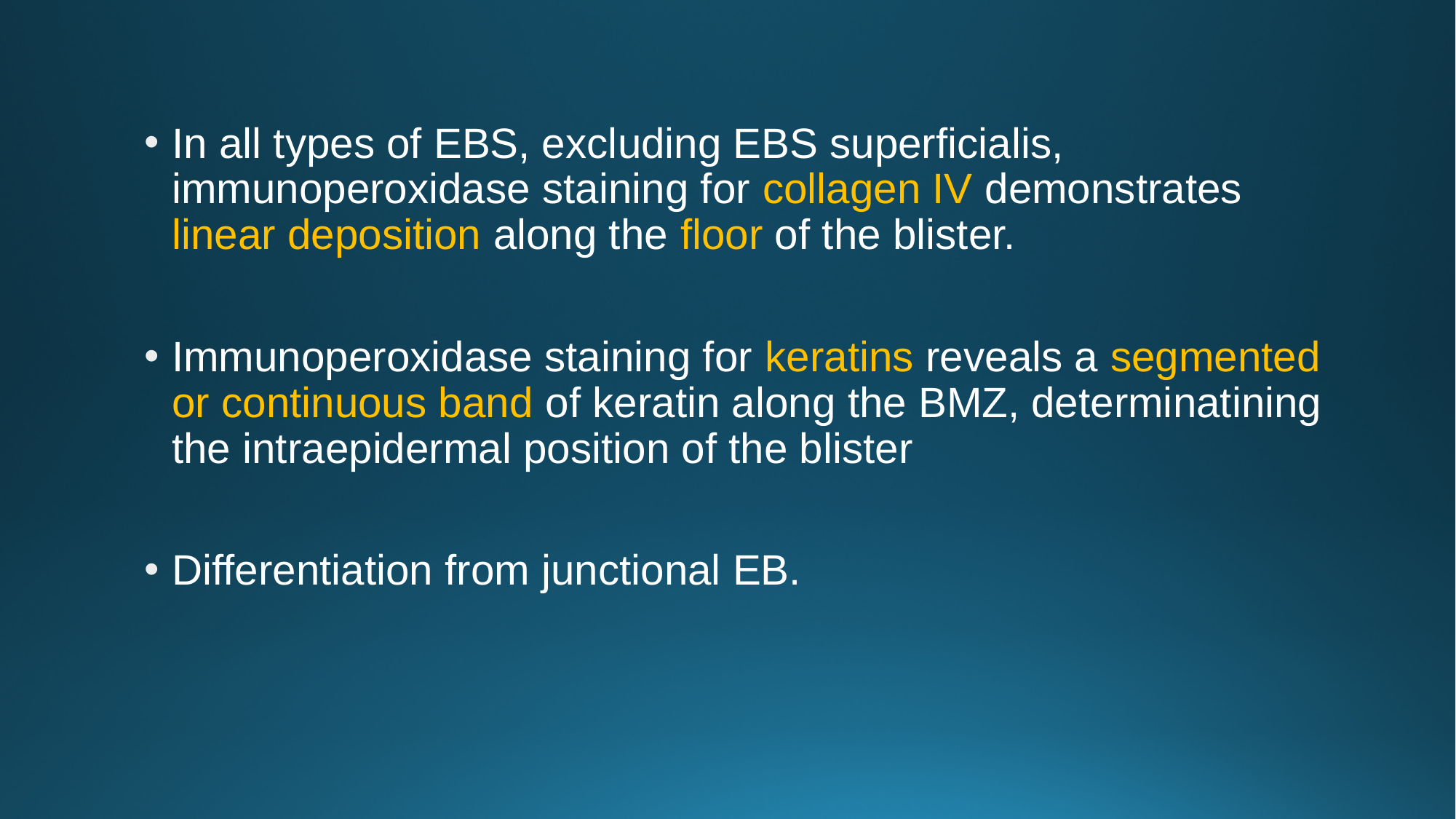

In all types of EBS, excluding EBS superficialis, immunoperoxidase staining for collagen IV demonstrates linear deposition along the floor of the blister.

Immunoperoxidase staining for keratins reveals a segmented or continuous band of keratin along the BMZ, determinatining the intraepidermal position of the blister

Differentiation from junctional EB.